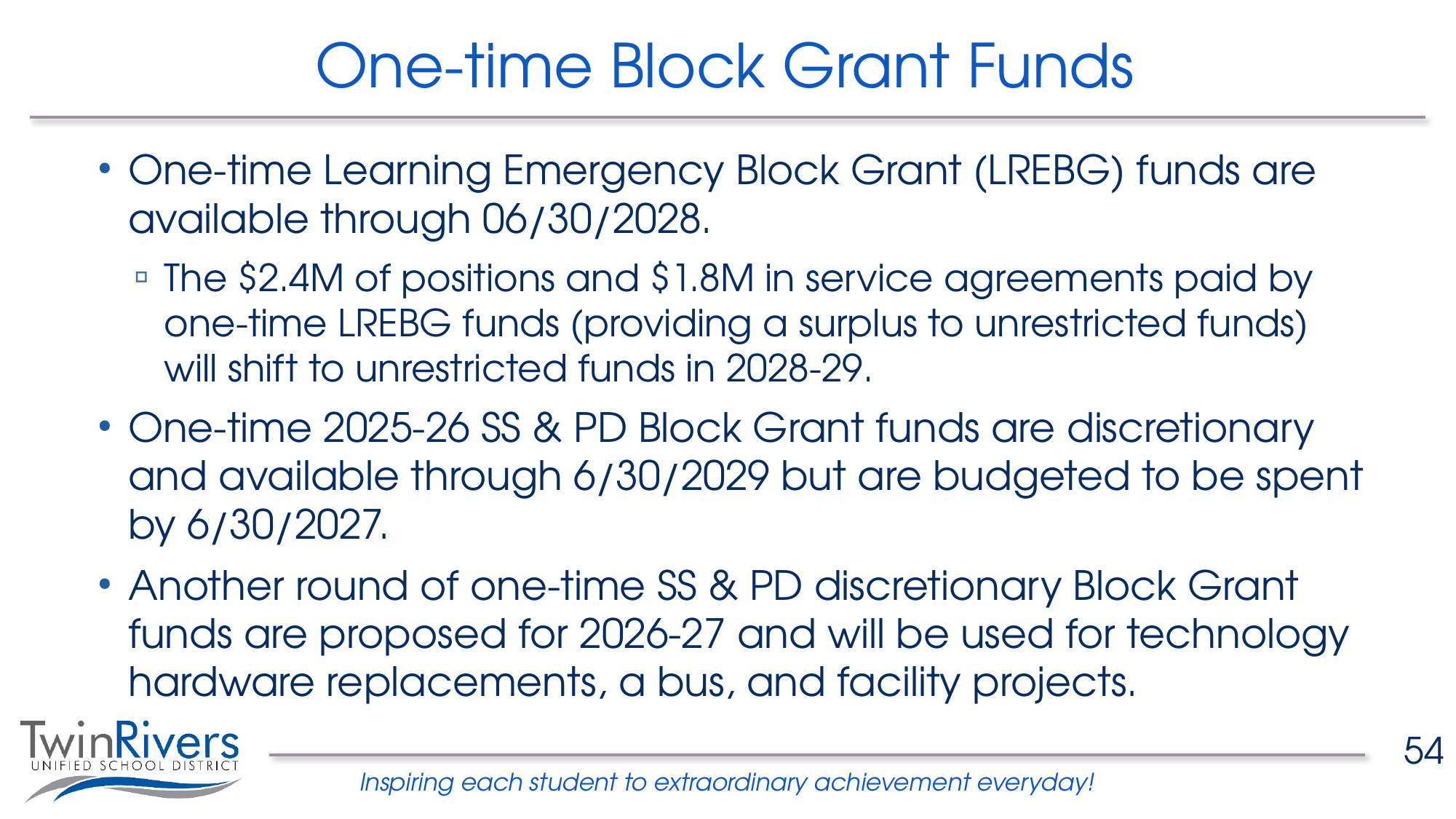

# One-time Block Grant Funds
One-time Learning Emergency Block Grant (LREBG) funds are available through 06/30/2028.
The $2.4M of positions and $1.8M in service agreements paid by one-time LREBG funds (providing a surplus to unrestricted funds) will shift to unrestricted funds in 2028-29.
One-time 2025-26 SS & PD Block Grant funds are discretionary and available through 6/30/2029 but are budgeted to be spent by 6/30/2027.
Another round of one-time SS & PD discretionary Block Grant funds are proposed for 2026-27 and will be used for technology hardware replacements, a bus, and facility projects.

54